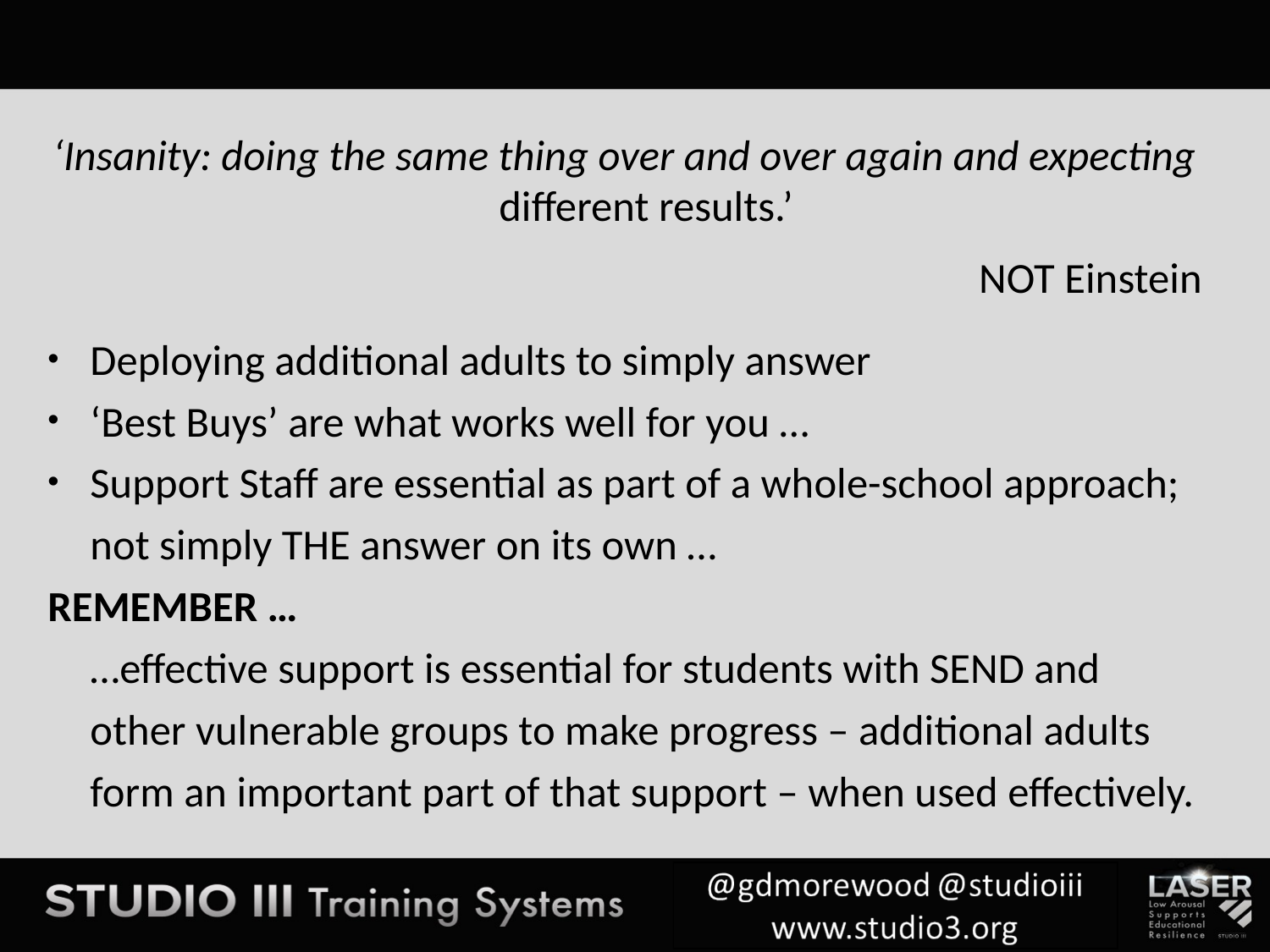

‘Insanity: doing the same thing over and over again and expecting different results.’
NOT Einstein

Deploying additional adults to simply answer
‘Best Buys’ are what works well for you …
Support Staff are essential as part of a whole-school approach; not simply THE answer on its own …
REMEMBER …
…effective support is essential for students with SEND and other vulnerable groups to make progress – additional adults form an important part of that support – when used effectively.